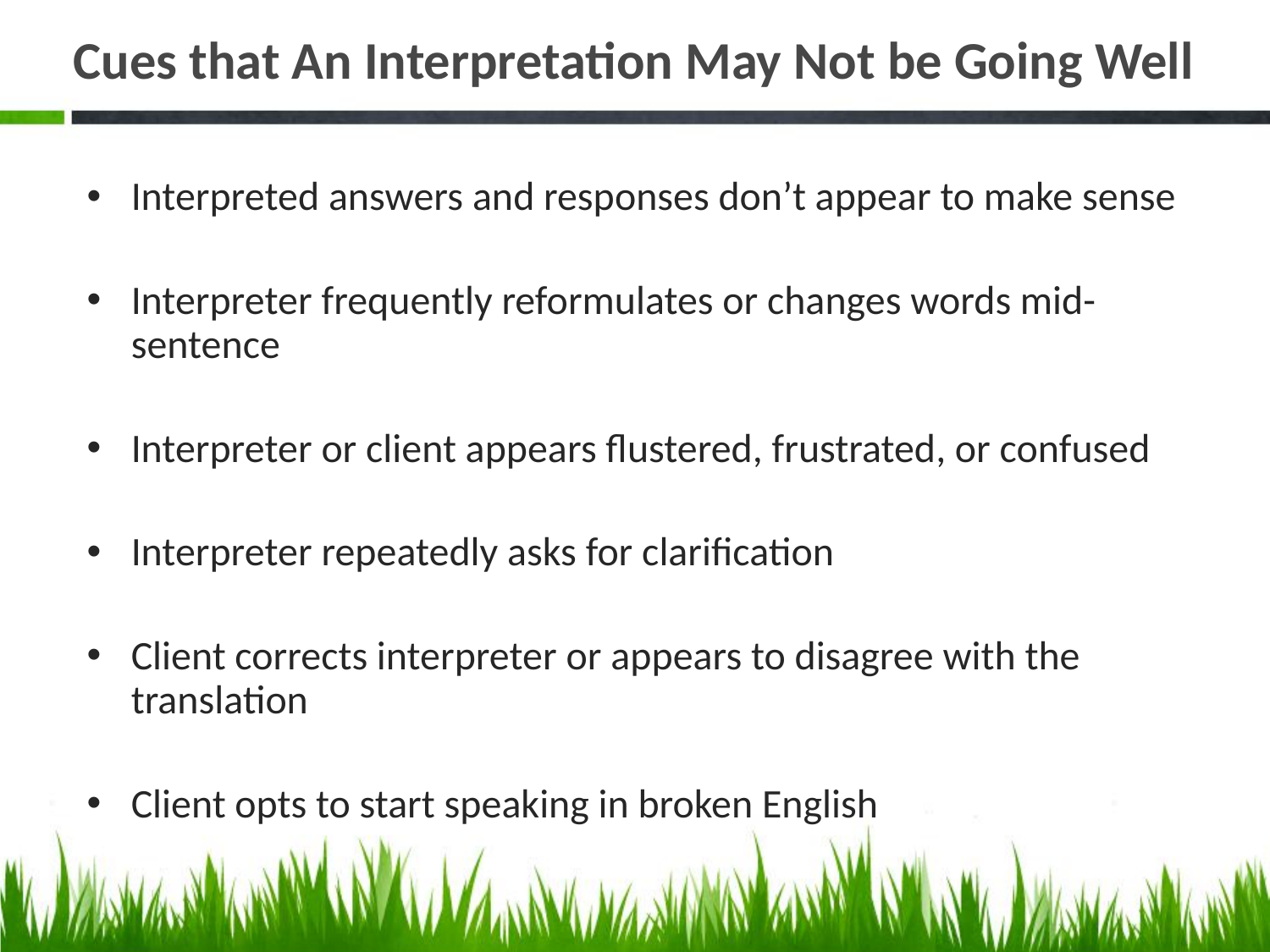

# Cues that An Interpretation May Not be Going Well
Interpreted answers and responses don’t appear to make sense

Interpreter frequently reformulates or changes words mid-sentence

Interpreter or client appears flustered, frustrated, or confused

Interpreter repeatedly asks for clarification

Client corrects interpreter or appears to disagree with the translation

Client opts to start speaking in broken English